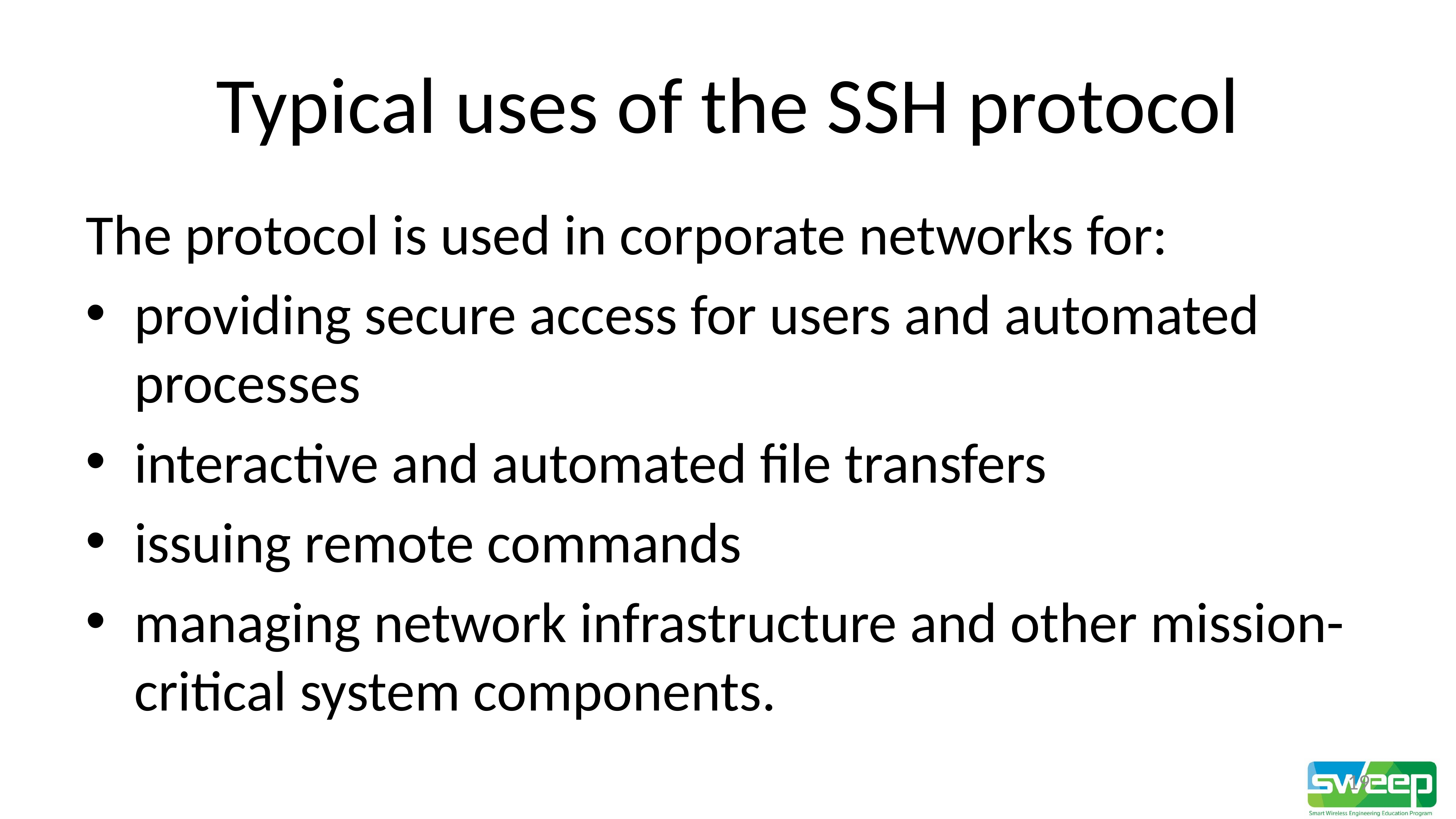

# Typical uses of the SSH protocol
The protocol is used in corporate networks for:
providing secure access for users and automated processes
interactive and automated file transfers
issuing remote commands
managing network infrastructure and other mission-critical system components.
19